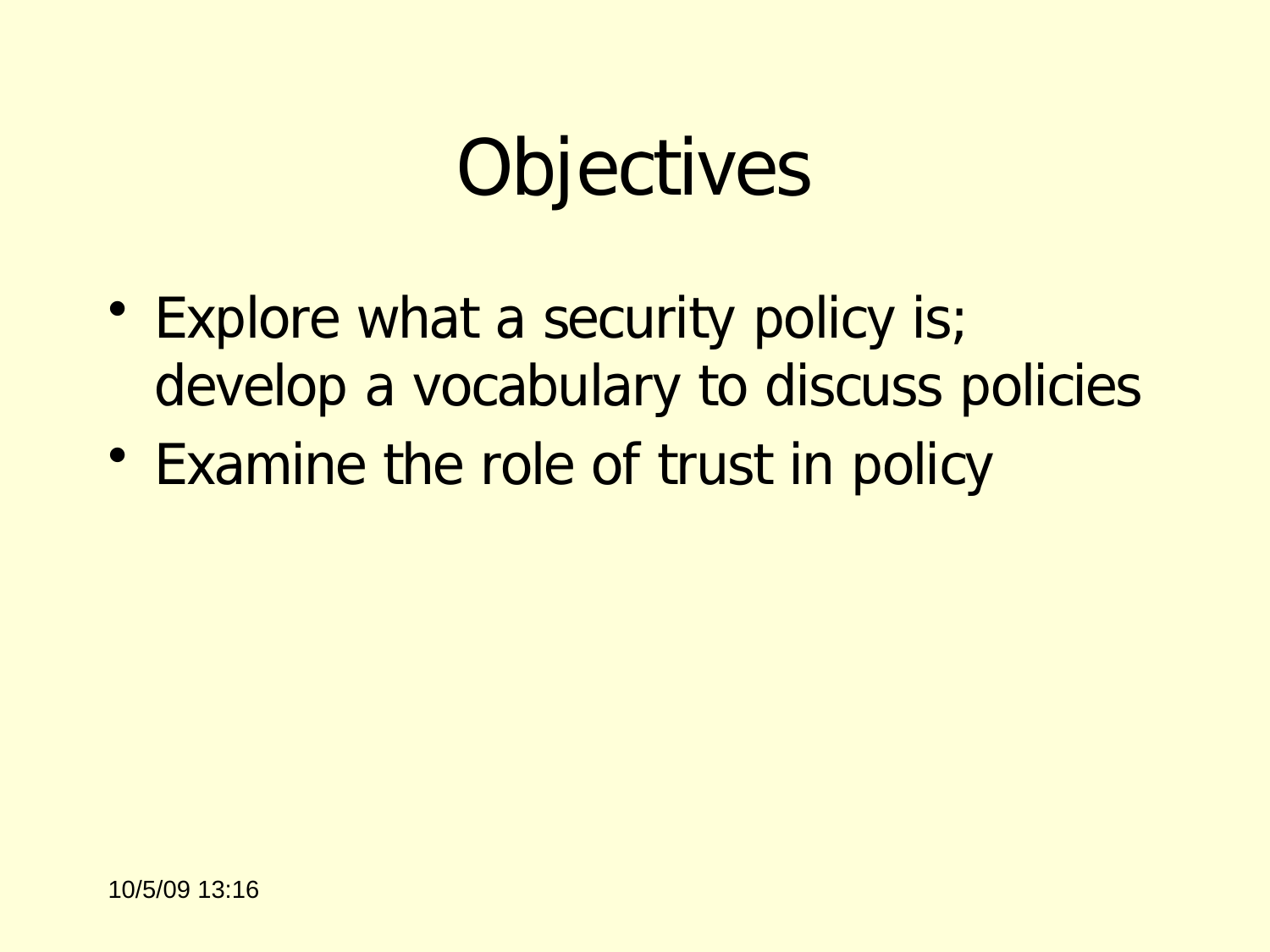

# Objectives
Explore what a security policy is; develop a vocabulary to discuss policies
Examine the role of trust in policy
10/5/09 13:16